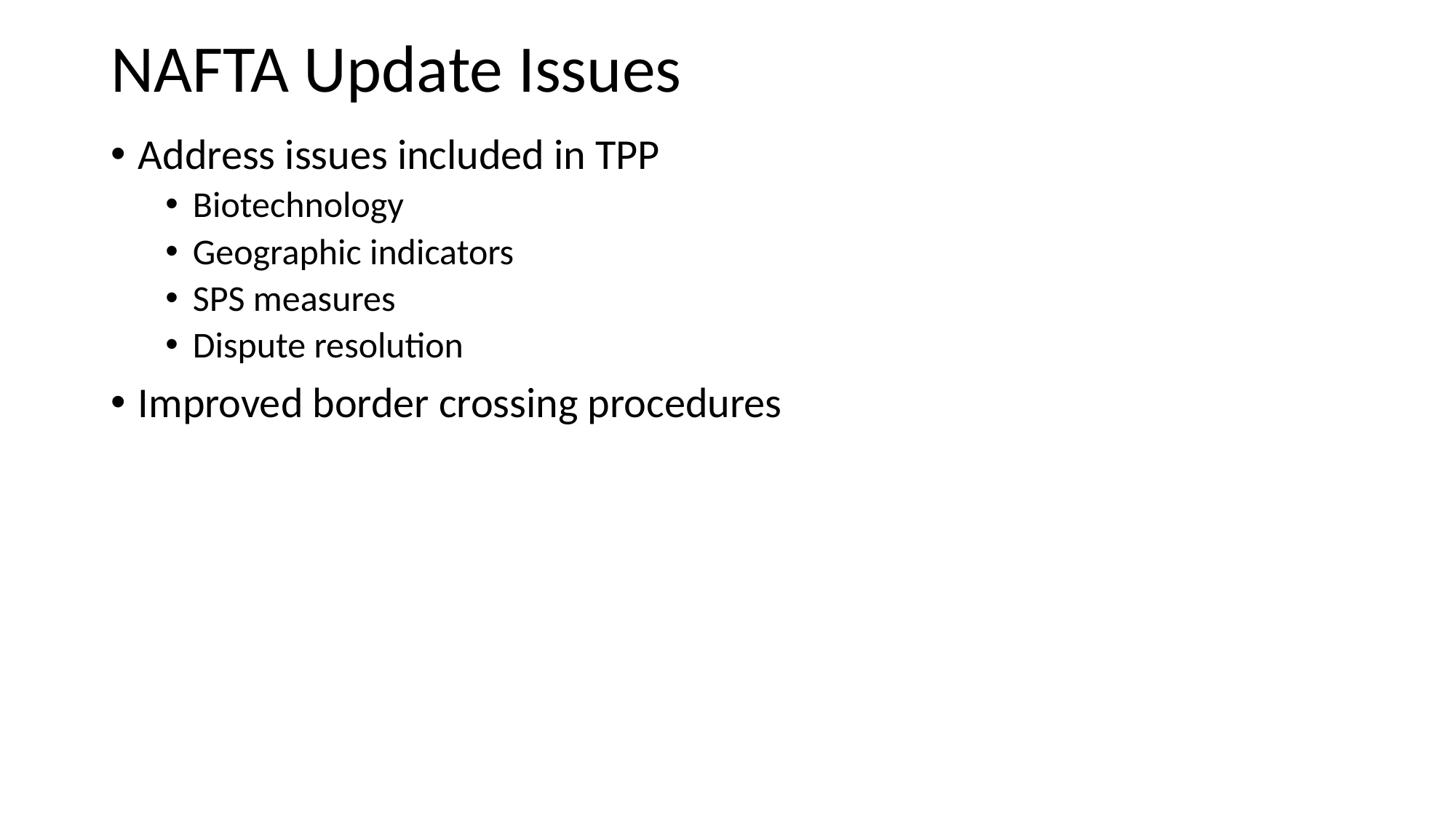

# NAFTA Update Issues
Address issues included in TPP
Biotechnology
Geographic indicators
SPS measures
Dispute resolution
Improved border crossing procedures